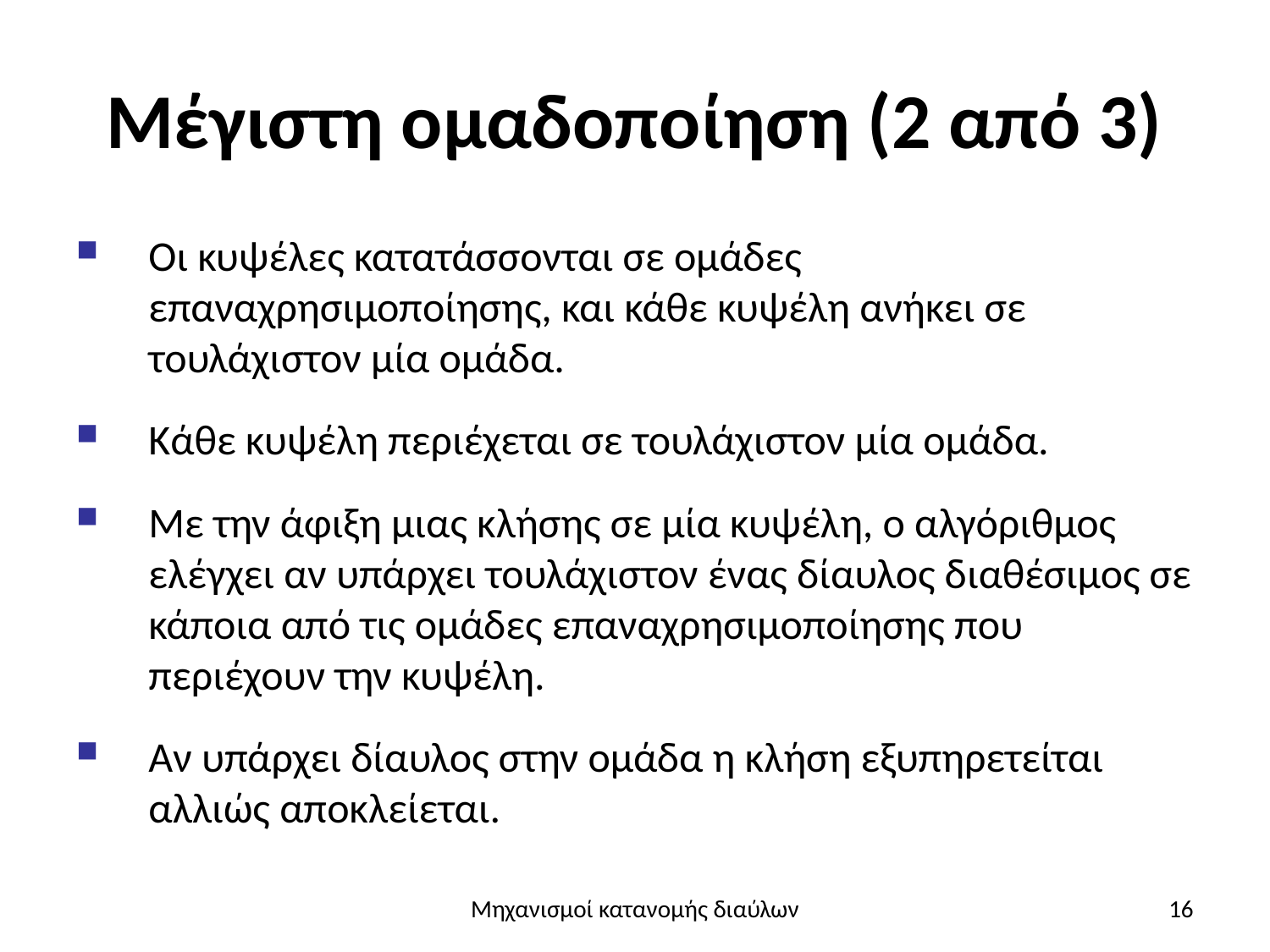

# Μέγιστη ομαδοποίηση (2 από 3)
Οι κυψέλες κατατάσσονται σε ομάδες επαναχρησιμοποίησης, και κάθε κυψέλη ανήκει σε τουλάχιστον μία ομάδα.
Κάθε κυψέλη περιέχεται σε τουλάχιστον μία ομάδα.
Με την άφιξη μιας κλήσης σε μία κυψέλη, ο αλγόριθμος ελέγχει αν υπάρχει τουλάχιστον ένας δίαυλος διαθέσιμος σε κάποια από τις ομάδες επαναχρησιμοποίησης που περιέχουν την κυψέλη.
Αν υπάρχει δίαυλος στην ομάδα η κλήση εξυπηρετείται αλλιώς αποκλείεται.
Μηχανισμοί κατανομής διαύλων
16